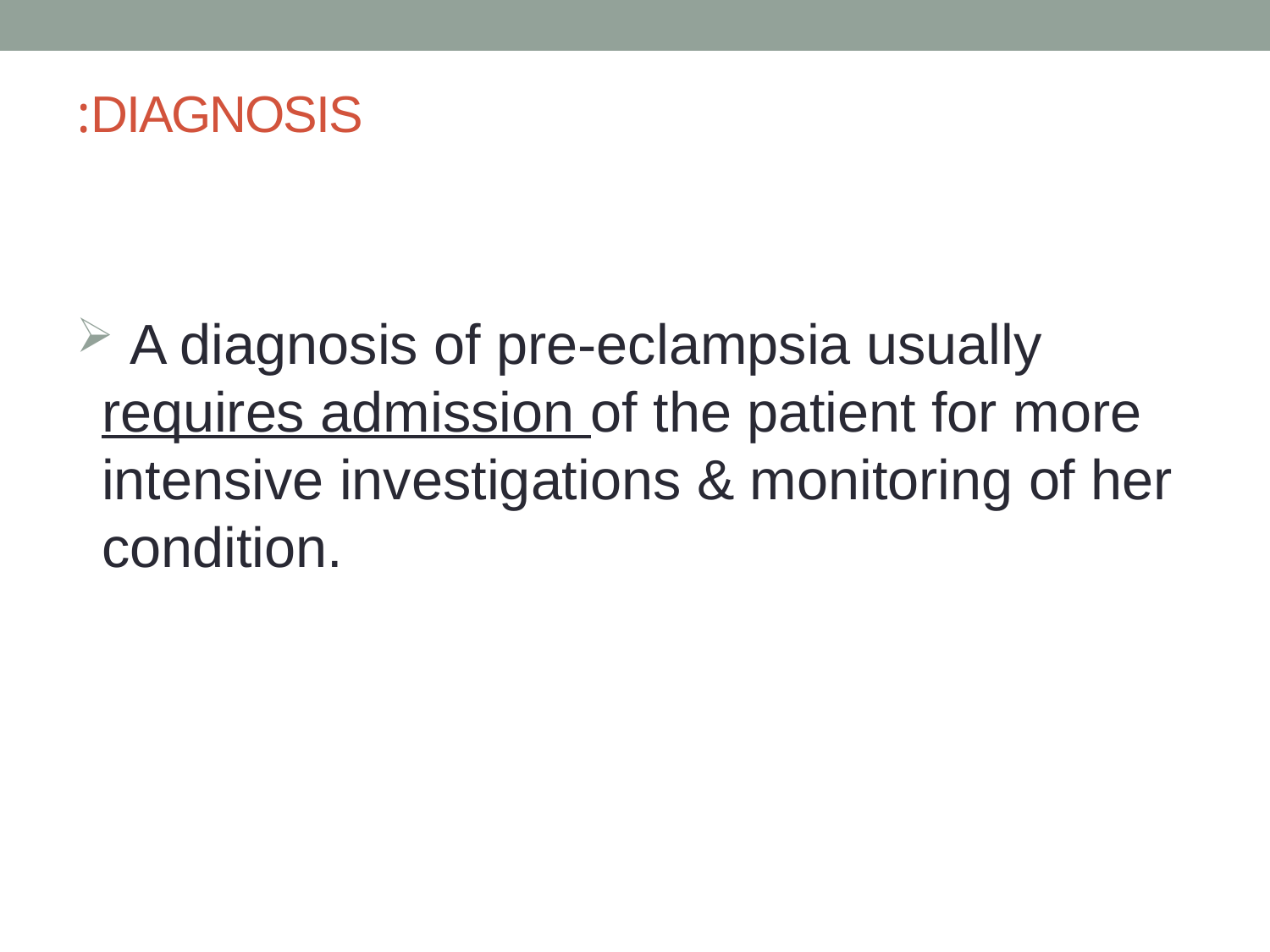

# DIAGNOSIS:

 A diagnosis of pre-eclampsia usually requires admission of the patient for more intensive investigations & monitoring of her condition.